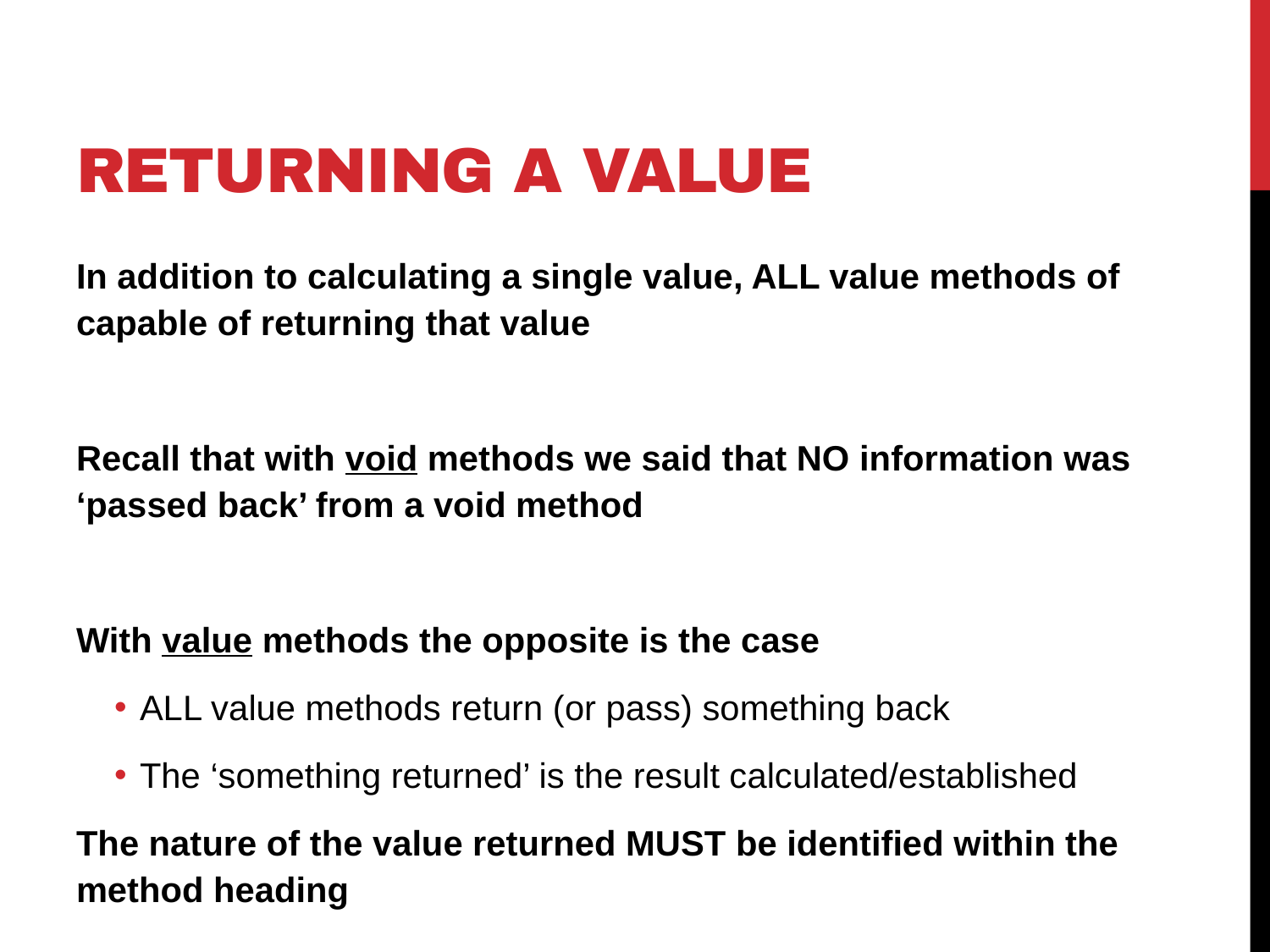

# Returning a value
In addition to calculating a single value, ALL value methods of capable of returning that value

Recall that with void methods we said that NO information was ‘passed back’ from a void method

With value methods the opposite is the case
ALL value methods return (or pass) something back
The ‘something returned’ is the result calculated/established
The nature of the value returned MUST be identified within the method heading